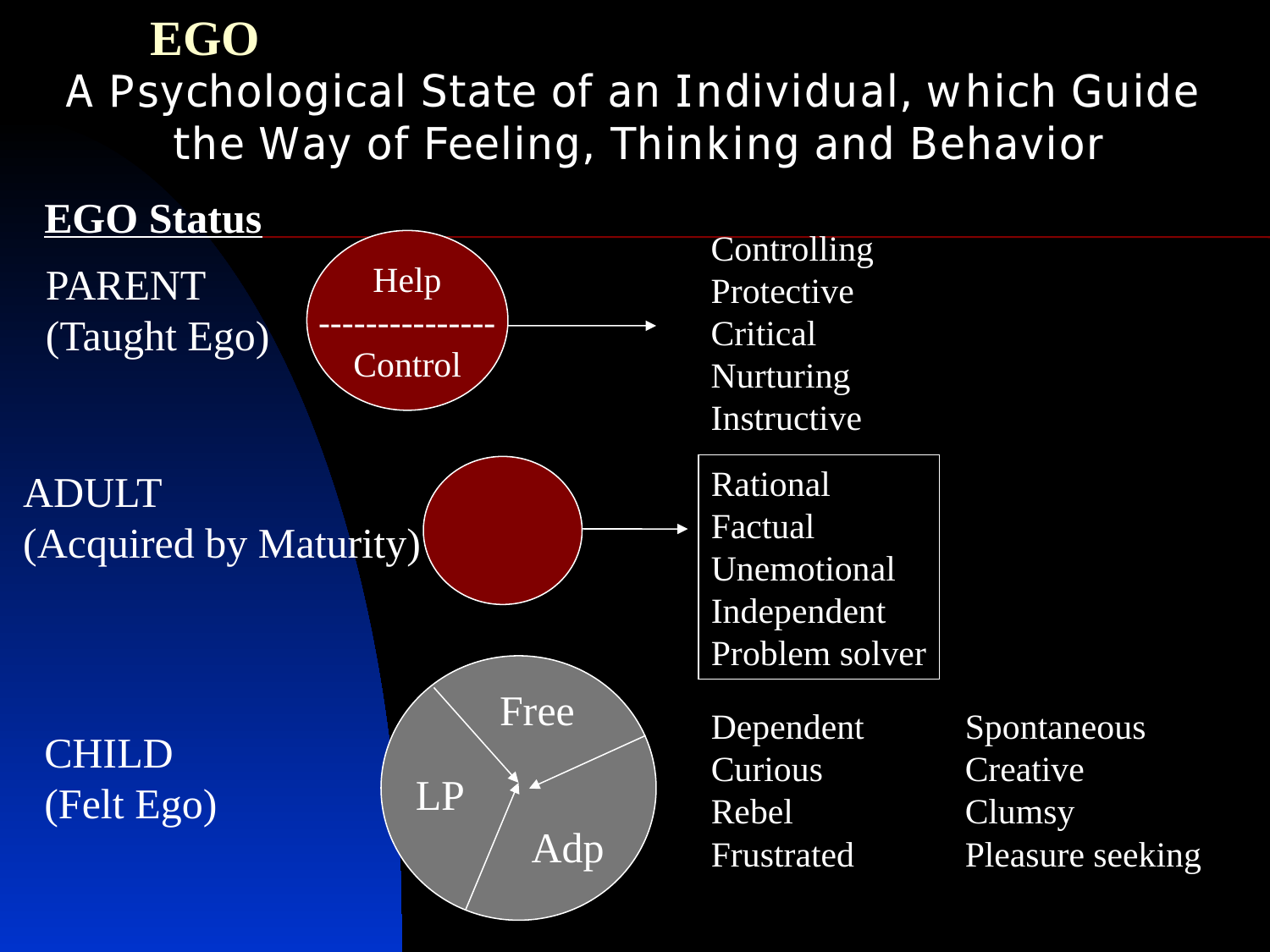

EGO
A Psychological State of an Individual, which Guide
the Way of Feeling, Thinking and Behavior
EGO Status
Controlling
Protective
Critical
Nurturing
Instructive
Help
---------------
Control
PARENT
(Taught Ego)

Rational
Factual
Unemotional
Independent
Problem solver

ADULT
(Acquired by Maturity)

Free

Dependent	Spontaneous
Curious		Creative
Rebel		Clumsy
Frustrated	Pleasure seeking
CHILD
(Felt Ego)

LP

Adp